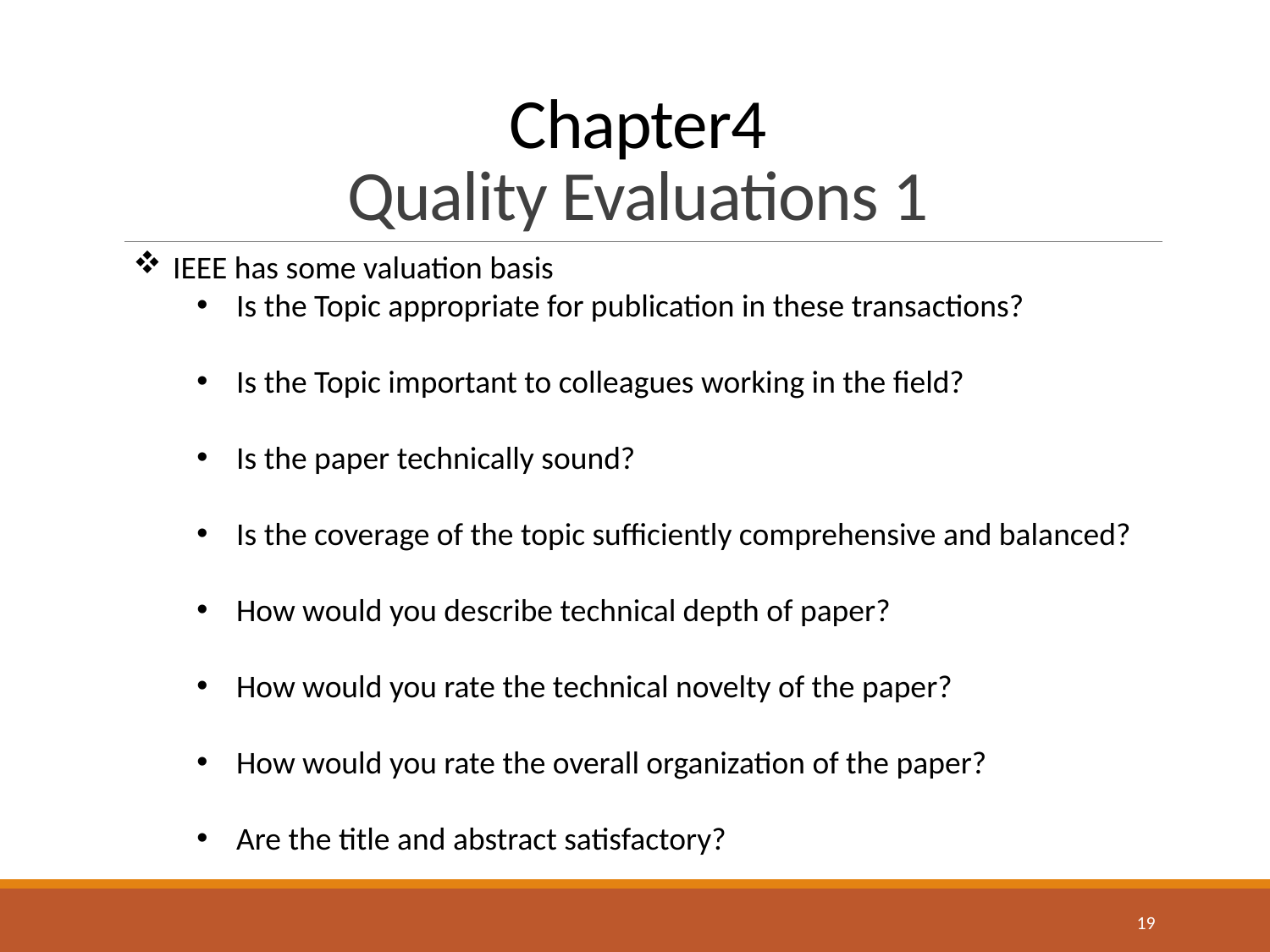

# Chapter4 Quality Evaluations 1
IEEE has some valuation basis
Is the Topic appropriate for publication in these transactions?

Is the Topic important to colleagues working in the field?

Is the paper technically sound?

Is the coverage of the topic sufficiently comprehensive and balanced?

How would you describe technical depth of paper?

How would you rate the technical novelty of the paper?

How would you rate the overall organization of the paper?

Are the title and abstract satisfactory?

19